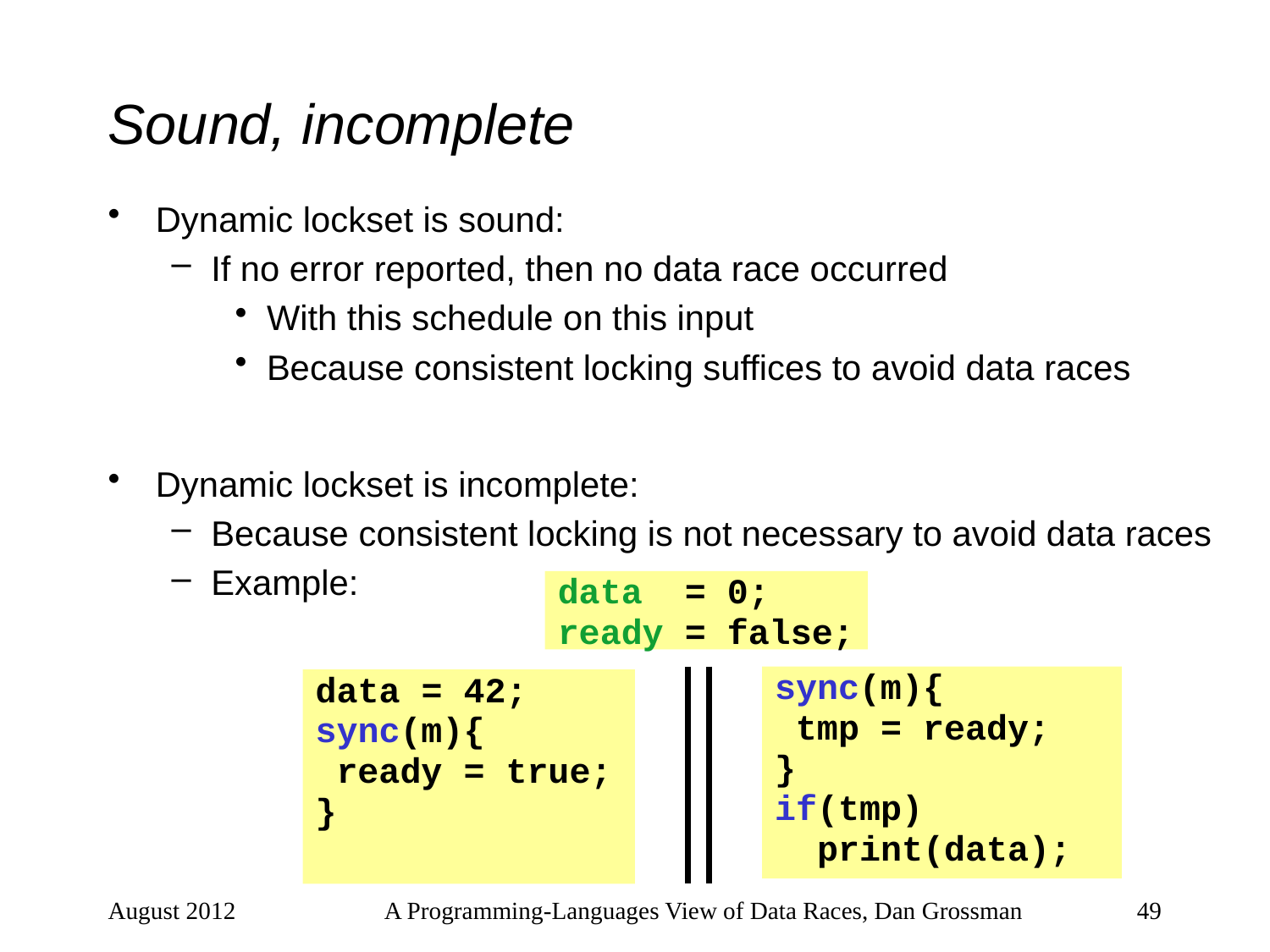

# Sound, incomplete
Dynamic lockset is sound:
If no error reported, then no data race occurred
With this schedule on this input
Because consistent locking suffices to avoid data races

Dynamic lockset is incomplete:
Because consistent locking is not necessary to avoid data races
Example:
data  = 0;
ready = false;

sync(m){
 tmp = ready;
}
if(tmp)
  print(data);
data = 42;
sync(m){
 ready = true;
}
August 2012
A Programming-Languages View of Data Races, Dan Grossman
49